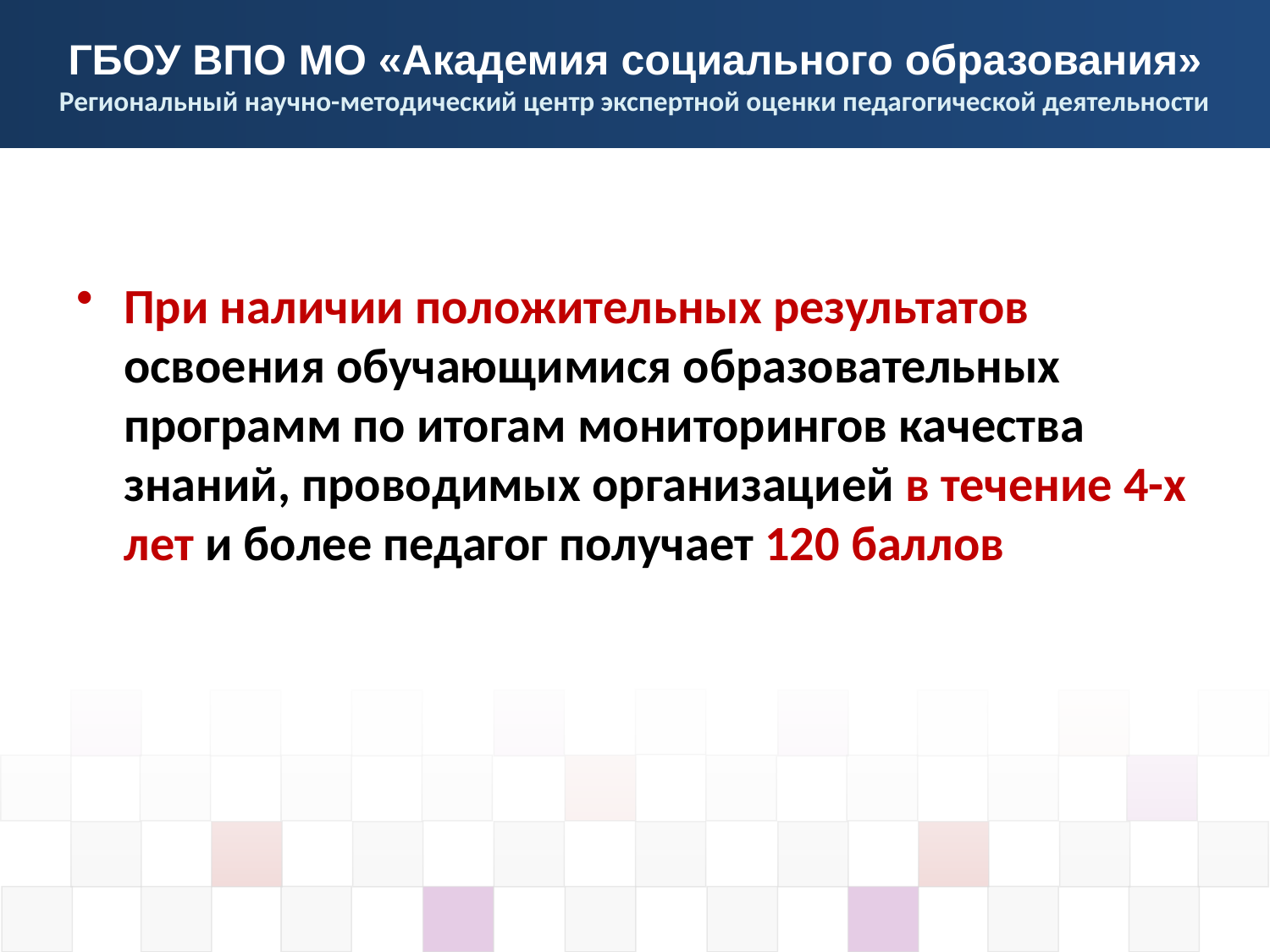

При наличии положительных результатов освоения обучающимися образовательных программ по итогам мониторингов качества знаний, проводимых организацией в течение 4-х лет и более педагог получает 120 баллов